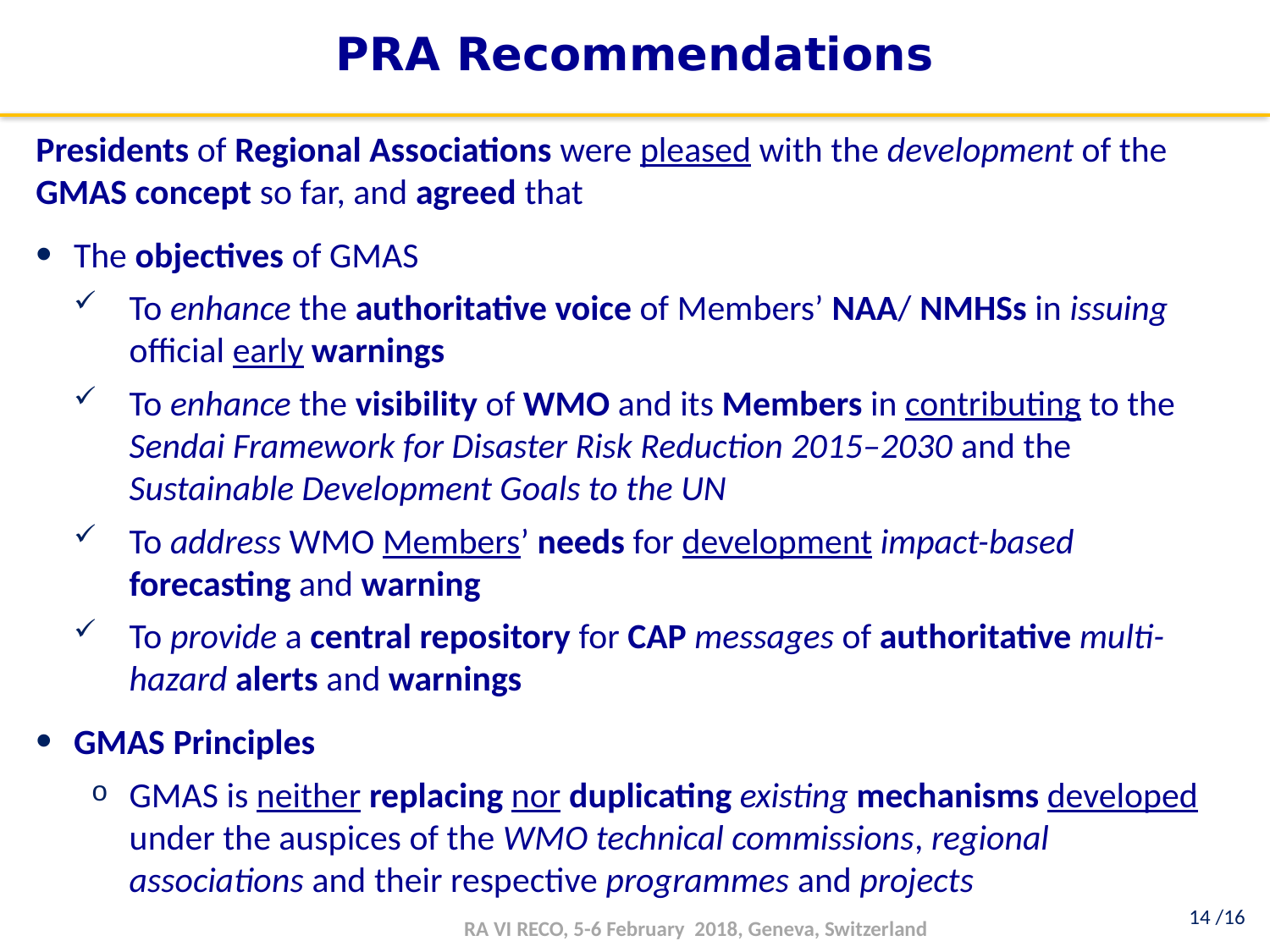

# PRA Recommendations
Presidents of Regional Associations were pleased with the development of the GMAS concept so far, and agreed that
The objectives of GMAS
To enhance the authoritative voice of Members’ NAA/ NMHSs in issuing official early warnings
To enhance the visibility of WMO and its Members in contributing to the Sendai Framework for Disaster Risk Reduction 2015–2030 and the Sustainable Development Goals to the UN
To address WMO Members’ needs for development impact-based forecasting and warning
To provide a central repository for CAP messages of authoritative multi-hazard alerts and warnings
GMAS Principles
GMAS is neither replacing nor duplicating existing mechanisms developed under the auspices of the WMO technical commissions, regional associations and their respective programmes and projects
14 /16
RA VI RECO, 5-6 February  2018, Geneva, Switzerland